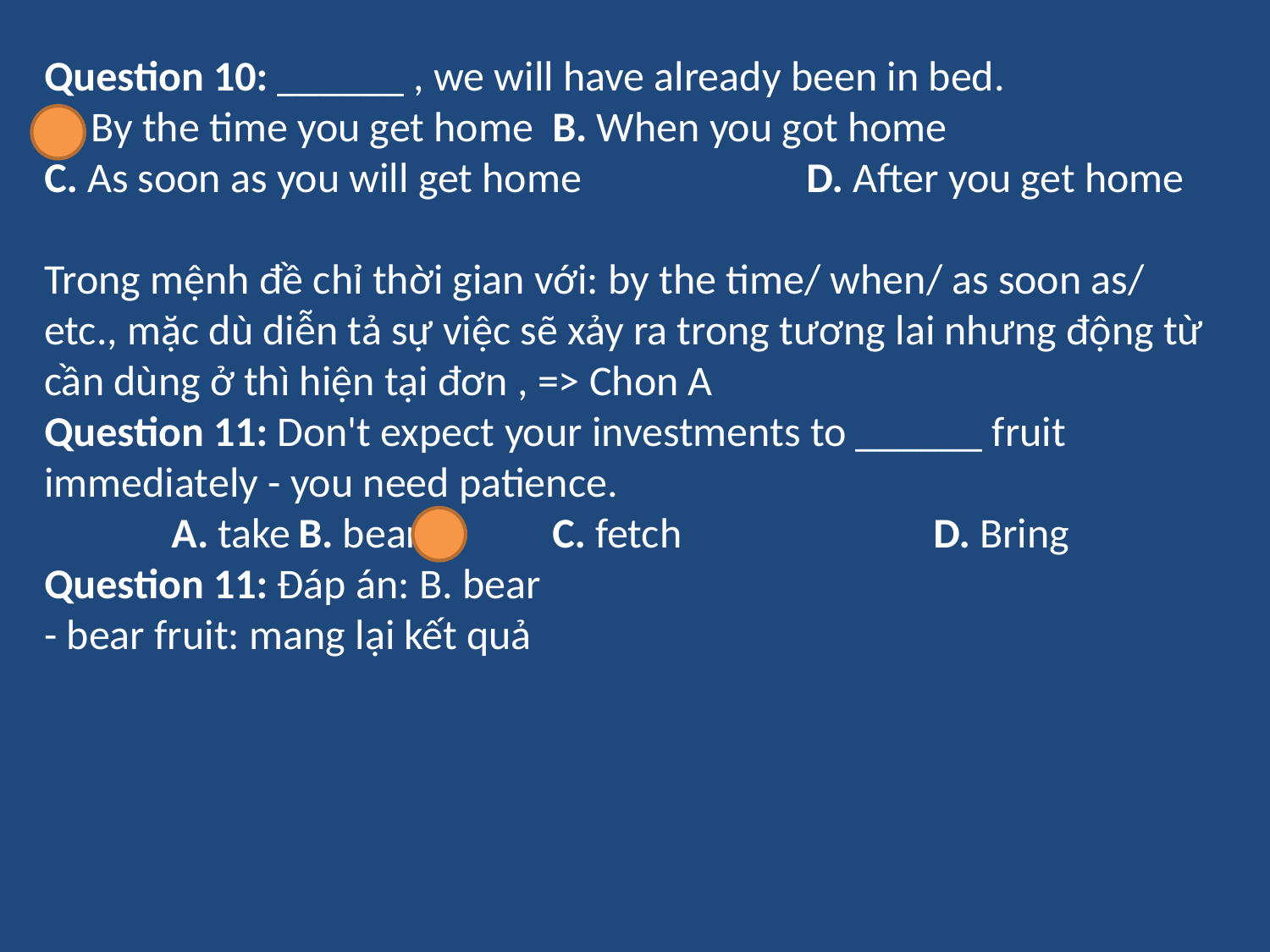

Question 10: ______ , we will have already been in bed.
A. By the time you get home	B. When you got home
C. As soon as you will get home		D. After you get home

Trong mệnh đề chỉ thời gian với: by the time/ when/ as soon as/ etc., mặc dù diễn tả sự việc sẽ xảy ra trong tương lai nhưng động từ cần dùng ở thì hiện tại đơn , => Chon A
Question 11: Don't expect your investments to ______ fruit immediately - you need patience.
	A. take	B. bear		C. fetch		D. Bring
Question 11: Đáp án: B. bear
- bear fruit: mang lại kết quả